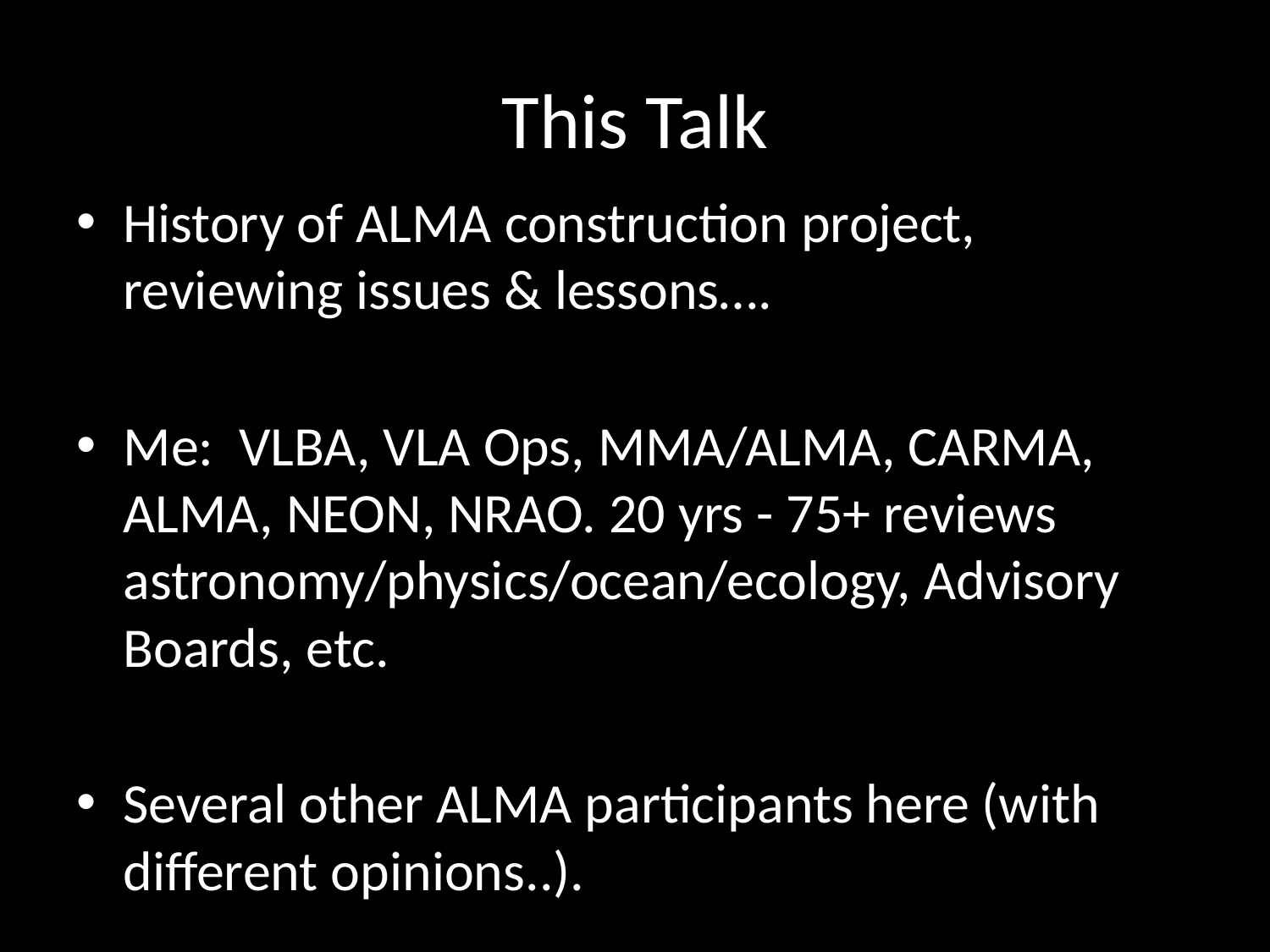

# This Talk
History of ALMA construction project, reviewing issues & lessons….

Me:  VLBA, VLA Ops, MMA/ALMA, CARMA, ALMA, NEON, NRAO. 20 yrs - 75+ reviews astronomy/physics/ocean/ecology, Advisory Boards, etc.

Several other ALMA participants here (with different opinions..).